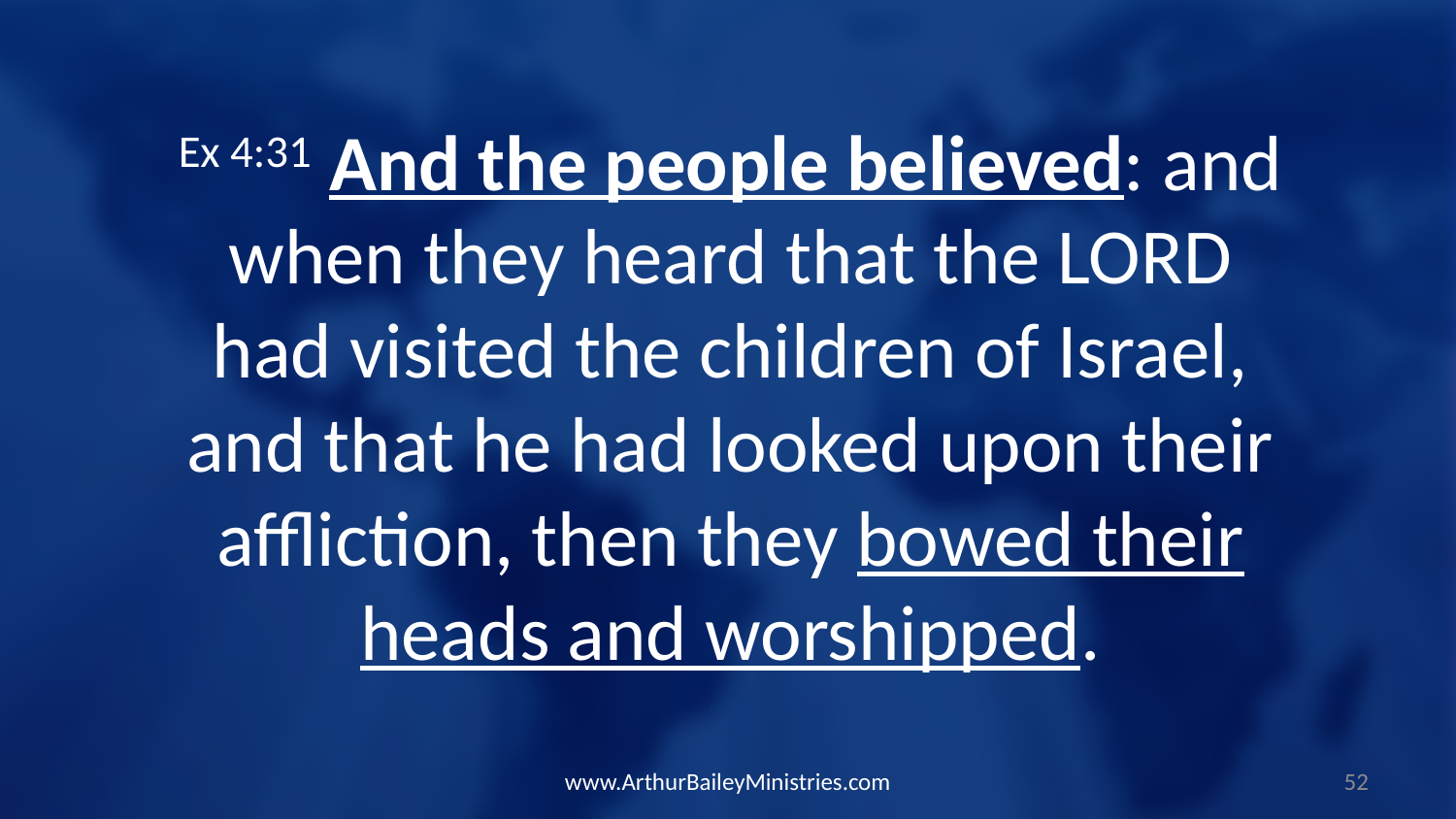

Ex 4:31 And the people believed: and when they heard that the LORD had visited the children of Israel, and that he had looked upon their affliction, then they bowed their heads and worshipped.

www.ArthurBaileyMinistries.com
52